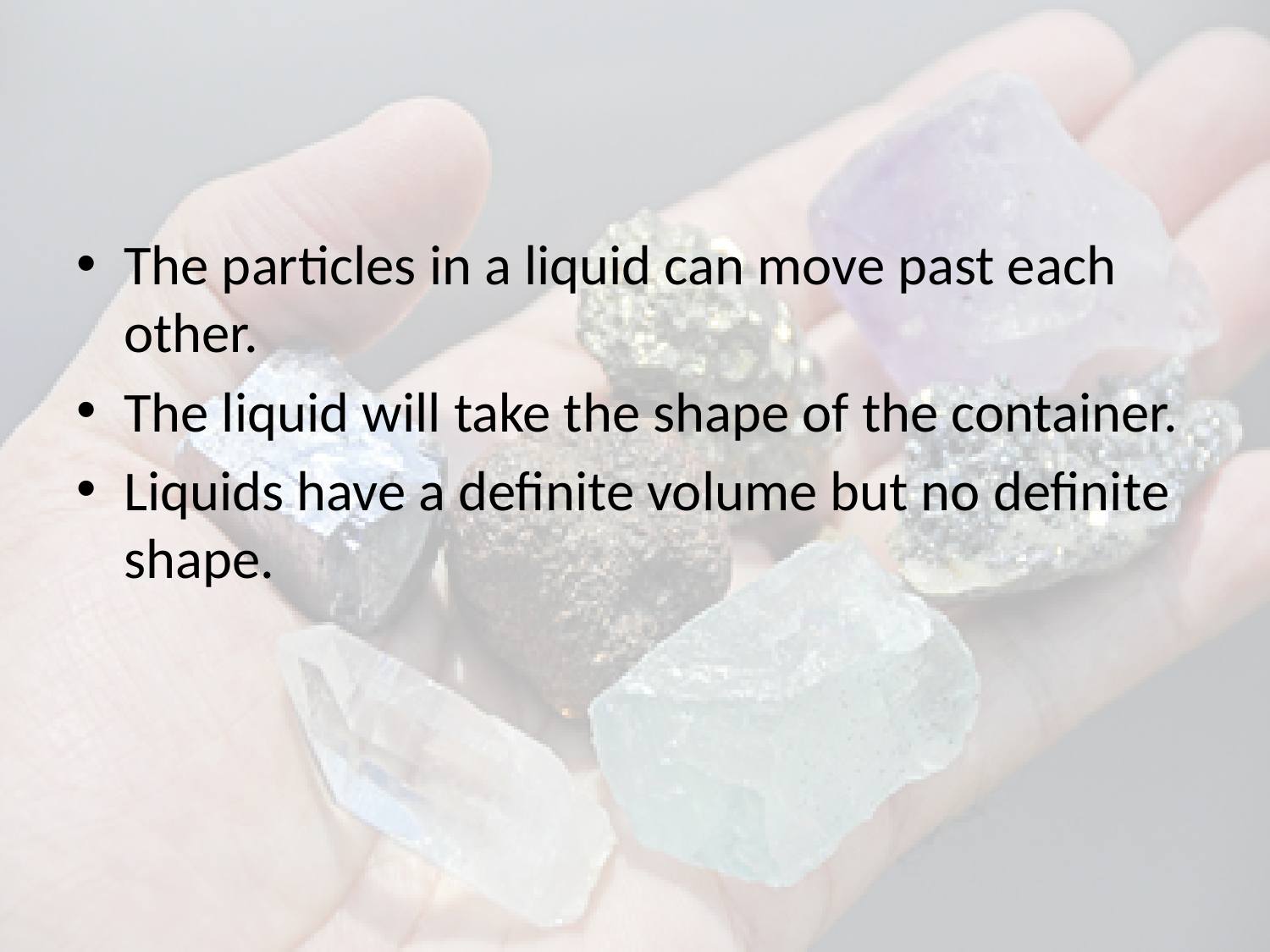

#
The particles in a liquid can move past each other.
The liquid will take the shape of the container.
Liquids have a definite volume but no definite shape.